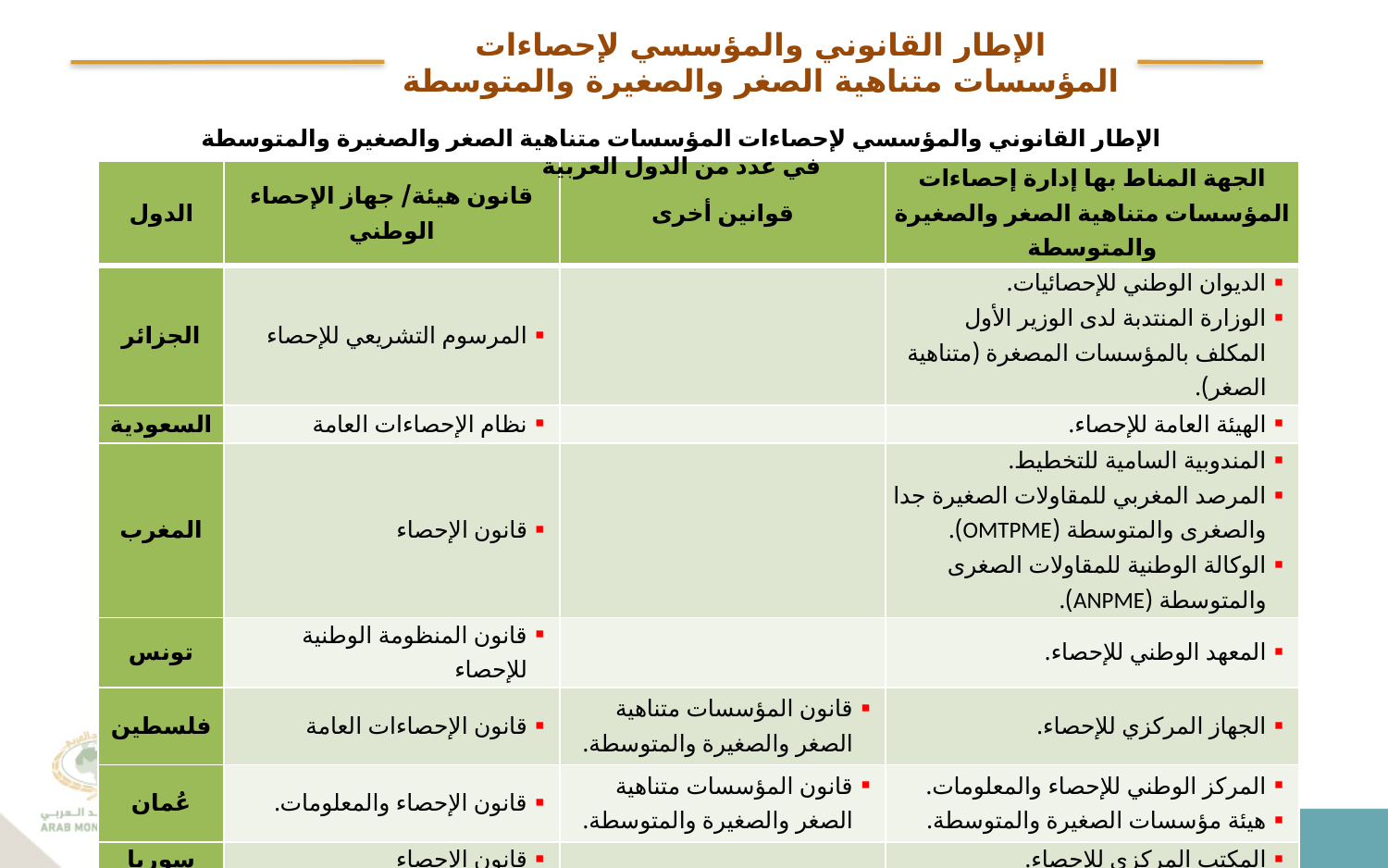

# الإطار القانوني والمؤسسي لإحصاءات المؤسسات متناهية الصغر والصغيرة والمتوسطة
الإطار القانوني والمؤسسي لإحصاءات المؤسسات متناهية الصغر والصغيرة والمتوسطة في عدد من الدول العربية
| الدول | قانون هيئة/ جهاز الإحصاء الوطني | قوانين أخرى | الجهة المناط بها إدارة إحصاءات المؤسسات متناهية الصغر والصغيرة والمتوسطة |
| --- | --- | --- | --- |
| الجزائر | المرسوم التشريعي للإحصاء |  | الديوان الوطني للإحصائيات. الوزارة المنتدبة لدى الوزير الأول المكلف بالمؤسسات المصغرة (متناهية الصغر). |
| السعودية | نظام الإحصاءات العامة |  | الهيئة العامة للإحصاء. |
| المغرب | قانون الإحصاء |  | المندوبية السامية للتخطيط. المرصد المغربي للمقاولات الصغيرة جدا والصغرى والمتوسطة (OMTPME). الوكالة الوطنية للمقاولات الصغرى والمتوسطة (ANPME). |
| تونس | قانون المنظومة الوطنية للإحصاء |  | المعهد الوطني للإحصاء. |
| فلسطين | قانون الإحصاءات العامة | قانون المؤسسات متناهية الصغر والصغيرة والمتوسطة. | الجهاز المركزي للإحصاء. |
| عُمان | قانون الإحصاء والمعلومات. | قانون المؤسسات متناهية الصغر والصغيرة والمتوسطة. | المركز الوطني للإحصاء والمعلومات. هيئة مؤسسات الصغيرة والمتوسطة. |
| سوريا | قانون الإحصاء |  | المكتب المركزي للإحصاء. |